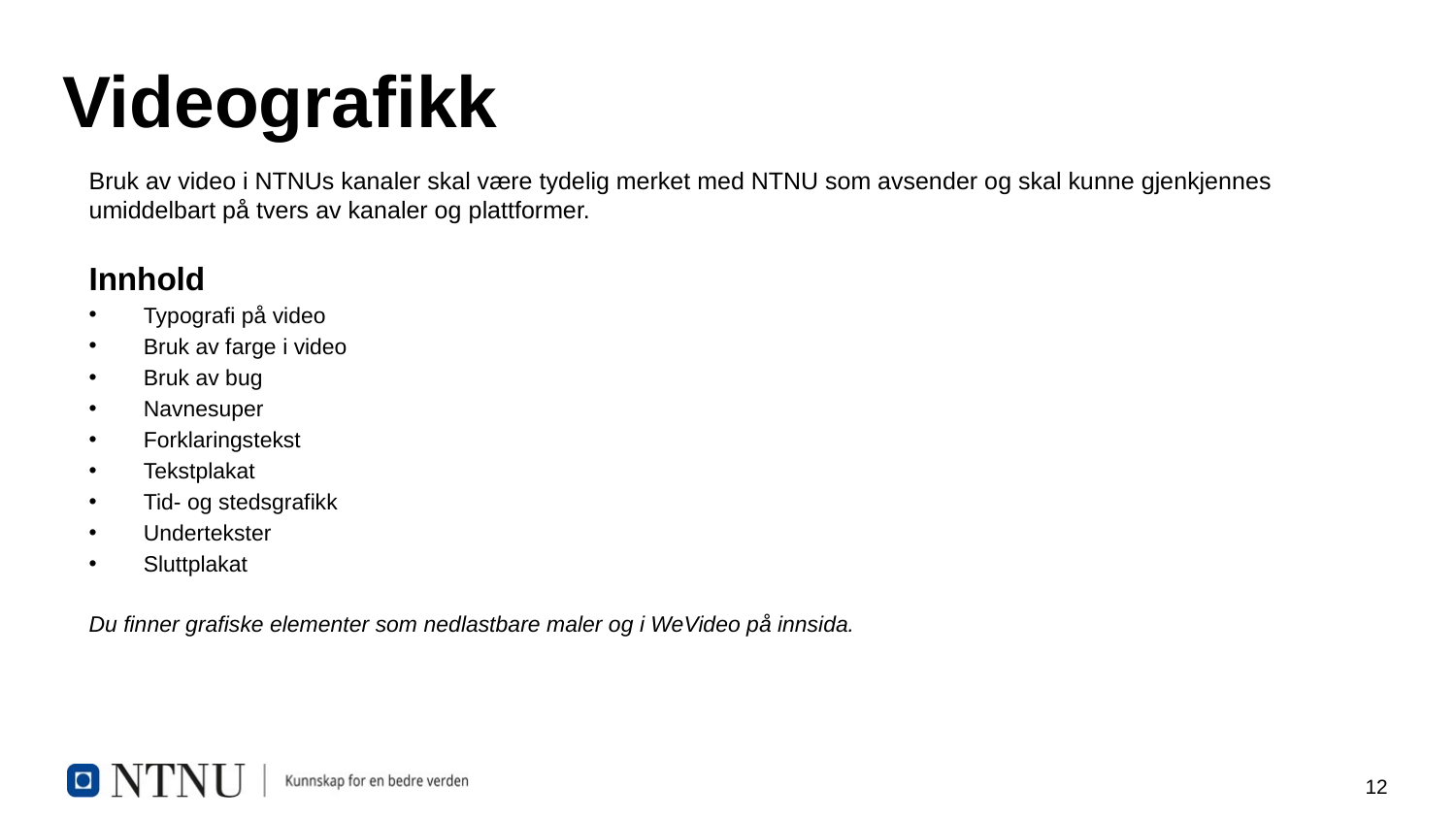

# Videografikk
Bruk av video i NTNUs kanaler skal være tydelig merket med NTNU som avsender og skal kunne gjenkjennes umiddelbart på tvers av kanaler og plattformer.

Innhold
Typografi på video
Bruk av farge i video
Bruk av bug
Navnesuper
Forklaringstekst
Tekstplakat
Tid- og stedsgrafikk
Undertekster
Sluttplakat

Du finner grafiske elementer som nedlastbare maler og i WeVideo på innsida.